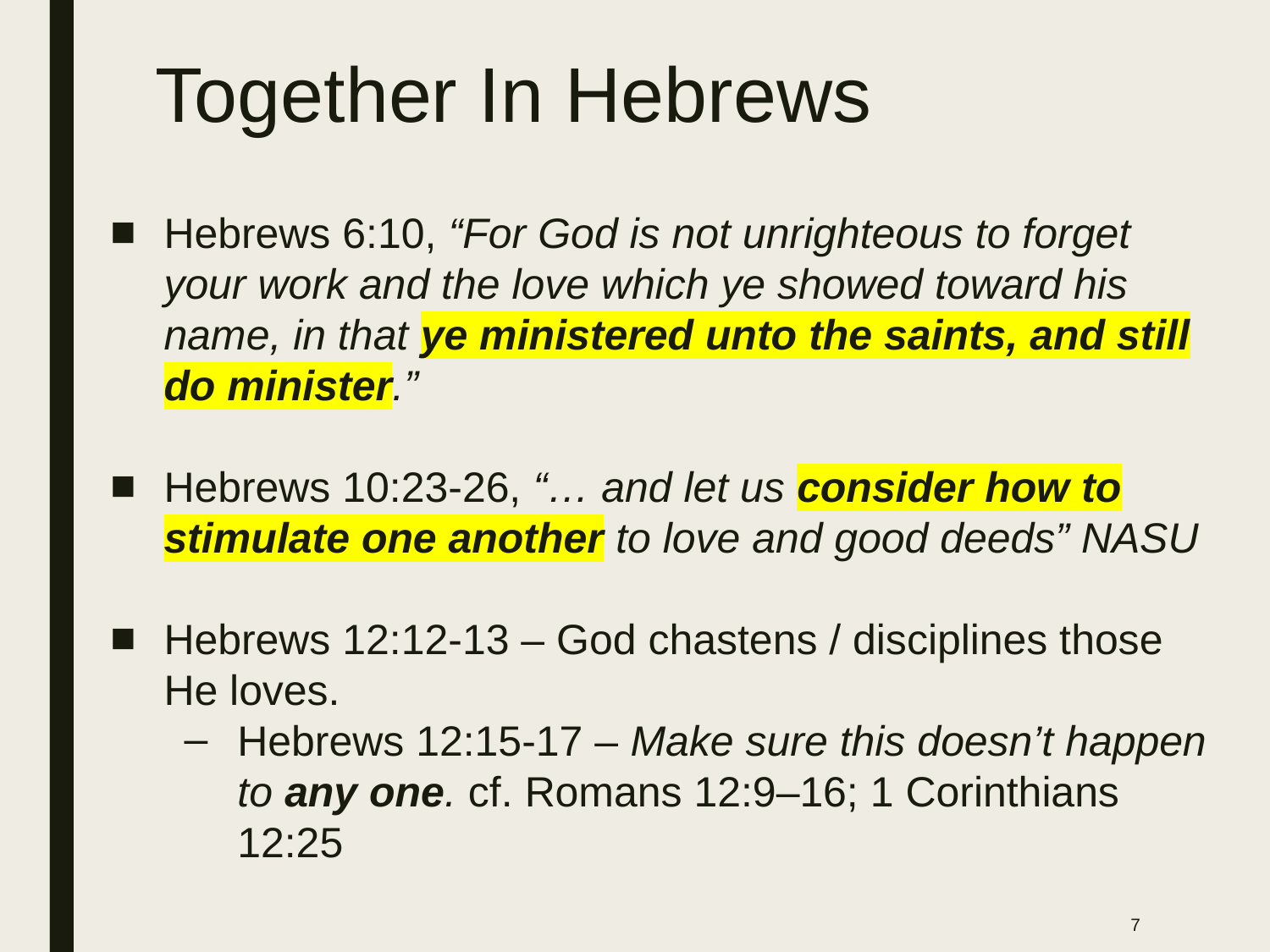

# Together In Hebrews
Hebrews 6:10, “For God is not unrighteous to forget your work and the love which ye showed toward his name, in that ye ministered unto the saints, and still do minister.”

Hebrews 10:23-26, “… and let us consider how to stimulate one another to love and good deeds” NASU

Hebrews 12:12-13 – God chastens / disciplines those He loves.
Hebrews 12:15-17 – Make sure this doesn’t happen to any one. cf. Romans 12:9–16; 1 Corinthians 12:25
7